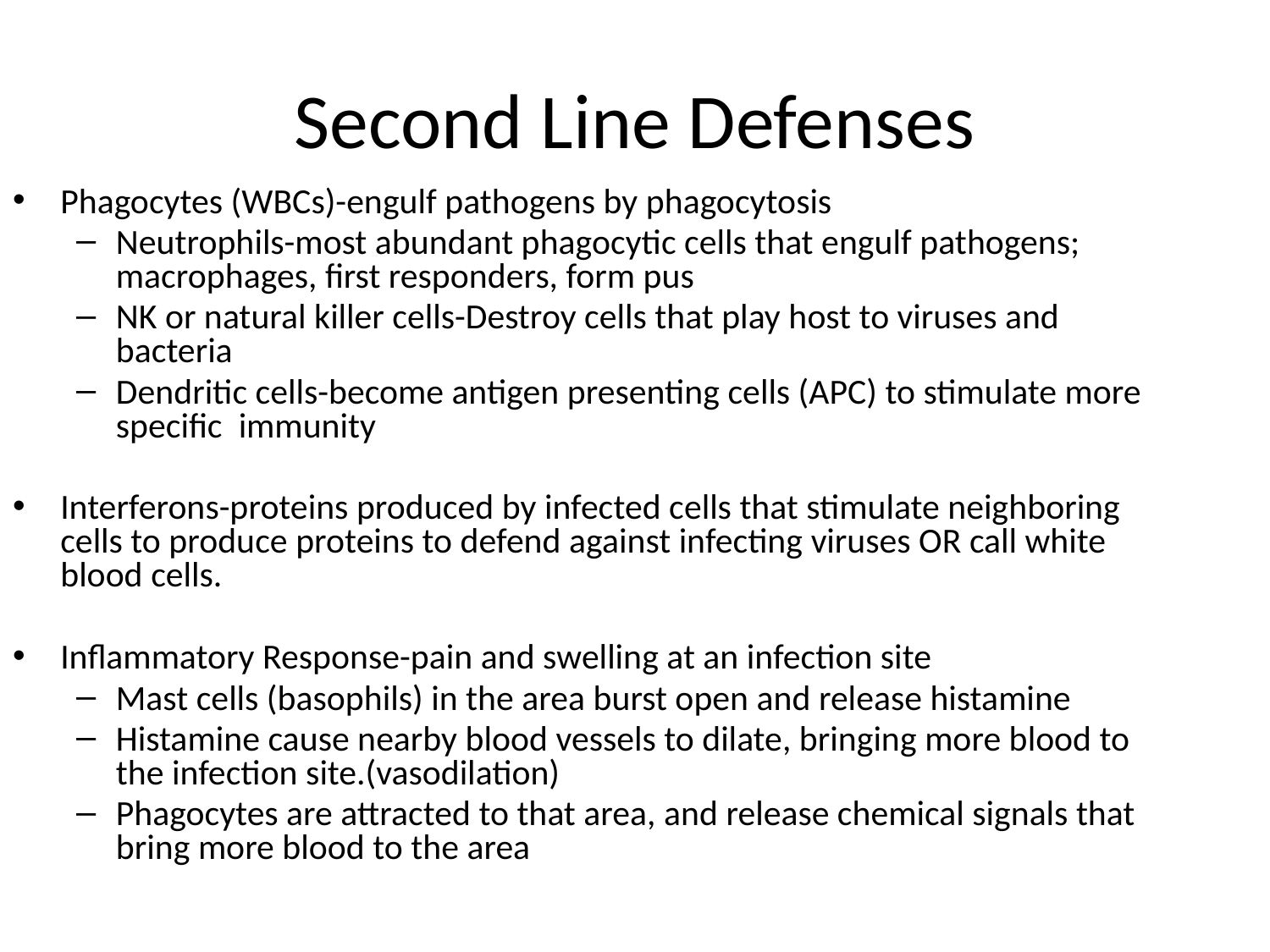

# Second Line Defenses
Phagocytes (WBCs)-engulf pathogens by phagocytosis
Neutrophils-most abundant phagocytic cells that engulf pathogens; macrophages, first responders, form pus
NK or natural killer cells-Destroy cells that play host to viruses and bacteria
Dendritic cells-become antigen presenting cells (APC) to stimulate more specific  immunity

Interferons-proteins produced by infected cells that stimulate neighboring cells to produce proteins to defend against infecting viruses OR call white blood cells.

Inflammatory Response-pain and swelling at an infection site
Mast cells (basophils) in the area burst open and release histamine
Histamine cause nearby blood vessels to dilate, bringing more blood to the infection site.(vasodilation)
Phagocytes are attracted to that area, and release chemical signals that bring more blood to the area